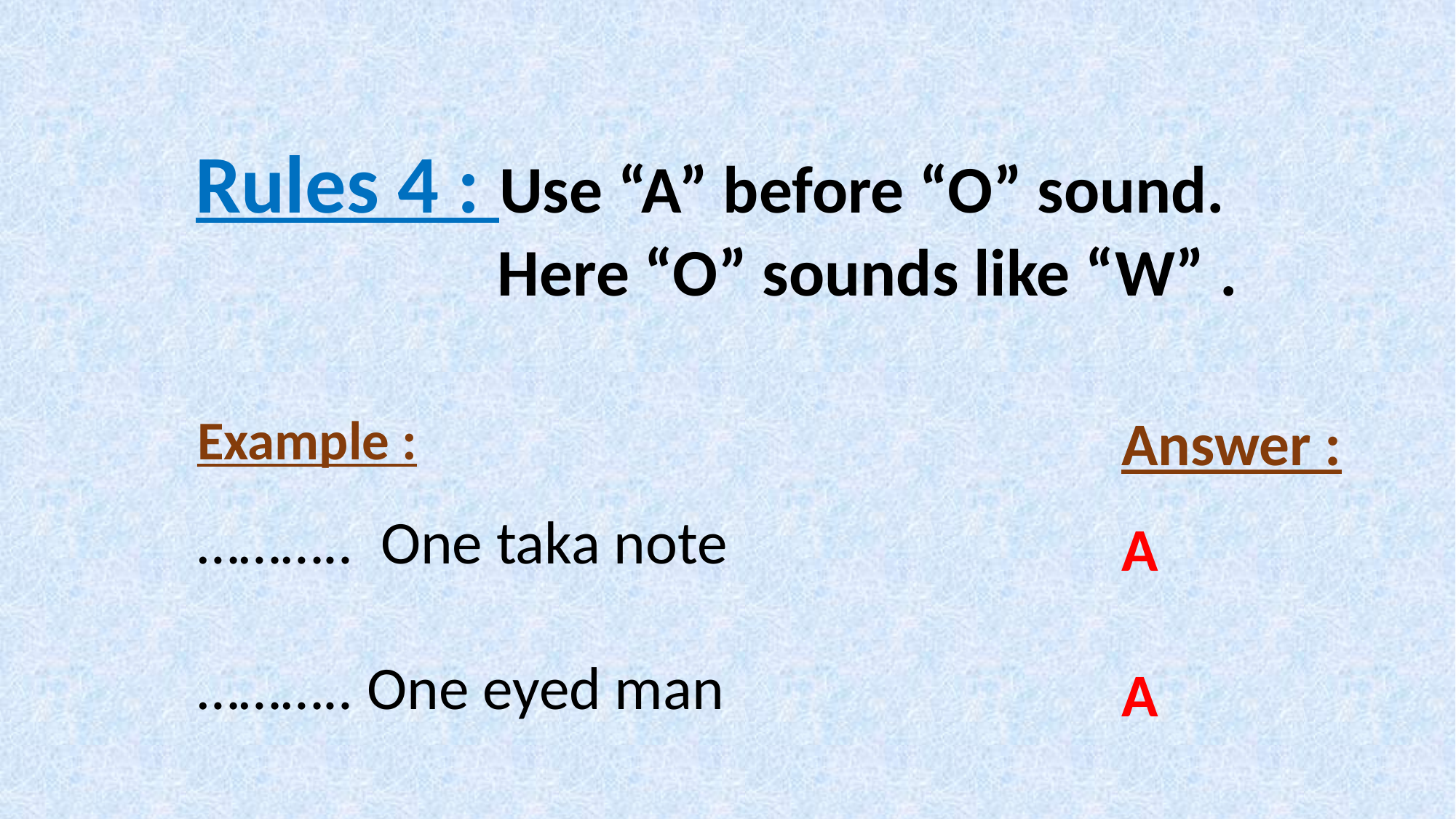

Rules 4 : Use “A” before “O” sound.
                    Here “O” sounds like “W” .
Example :

………..  One taka note

……….. One eyed man
Answer :

A

A